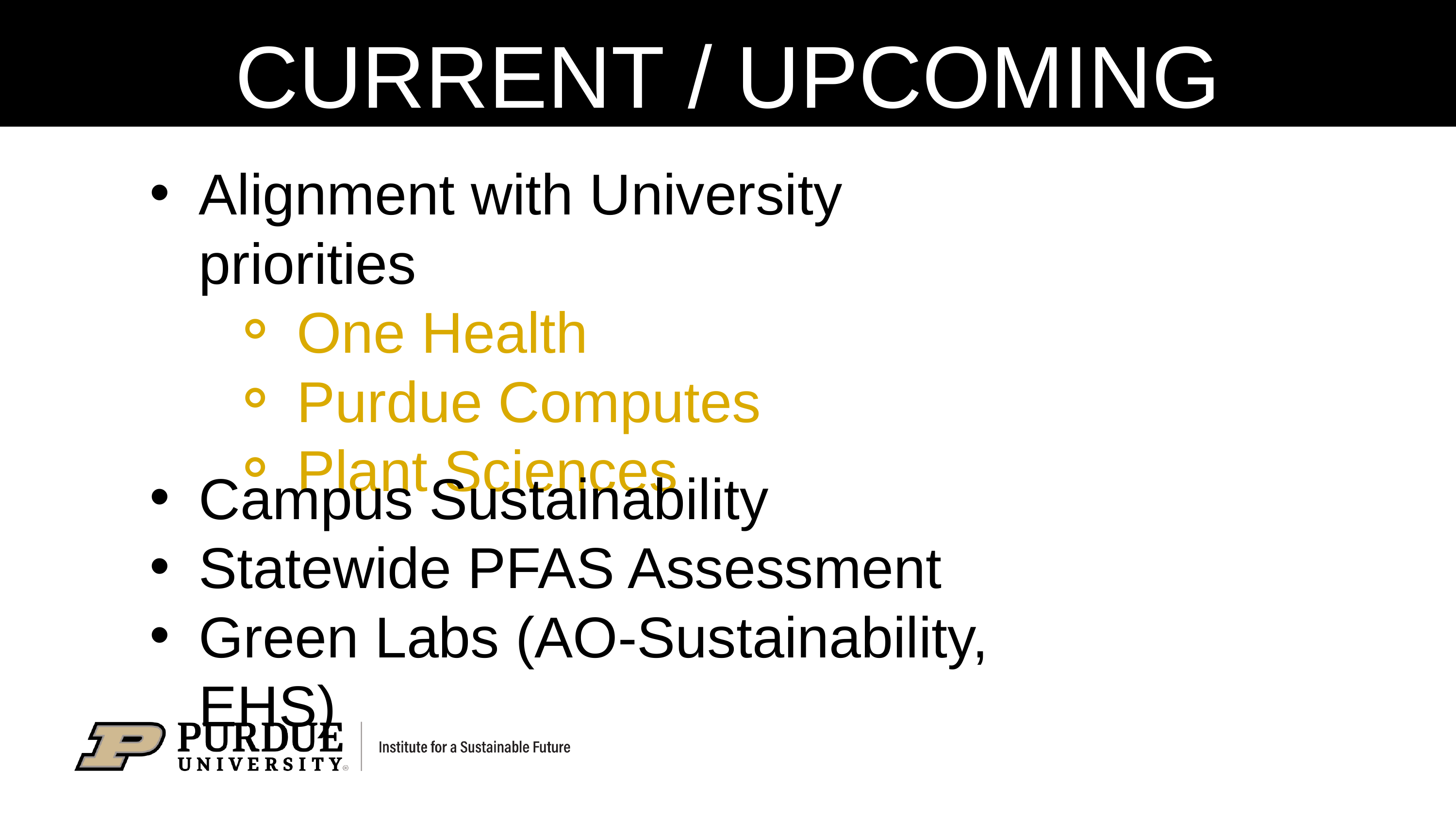

CURRENT / UPCOMING INITIATIVES
Alignment with University priorities
One Health
Purdue Computes
Plant Sciences
Campus Sustainability
Statewide PFAS Assessment
Green Labs (AO-Sustainability, EHS)